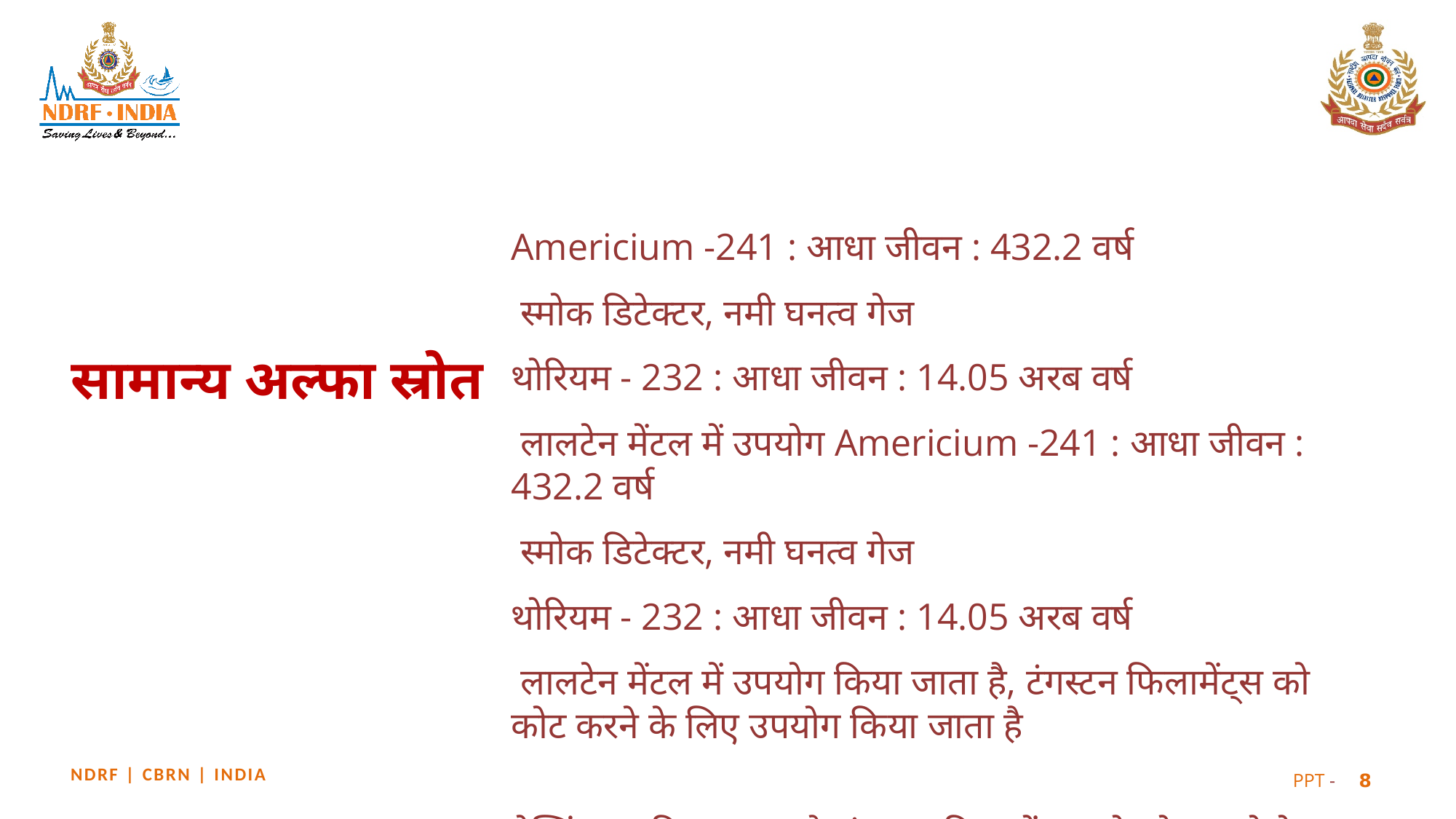

Americium -241 : आधा जीवन : 432.2 वर्ष
 स्मोक डिटेक्टर, नमी घनत्व गेज
थोरियम - 232 : आधा जीवन : 14.05 अरब वर्ष
 लालटेन मेंटल में उपयोग Americium -241 : आधा जीवन : 432.2 वर्ष
 स्मोक डिटेक्टर, नमी घनत्व गेज
थोरियम - 232 : आधा जीवन : 14.05 अरब वर्ष
 लालटेन मेंटल में उपयोग किया जाता है, टंगस्टन फिलामेंट्स को कोट करने के लिए उपयोग किया जाता है
वेल्डिंग छड़किया जाता है, टंगस्टन फिलामेंट्स को कोट करने के लिए उपयोग किया जाता है
वेल्डिंग छड़
# सामान्य अल्फा स्रोत
8